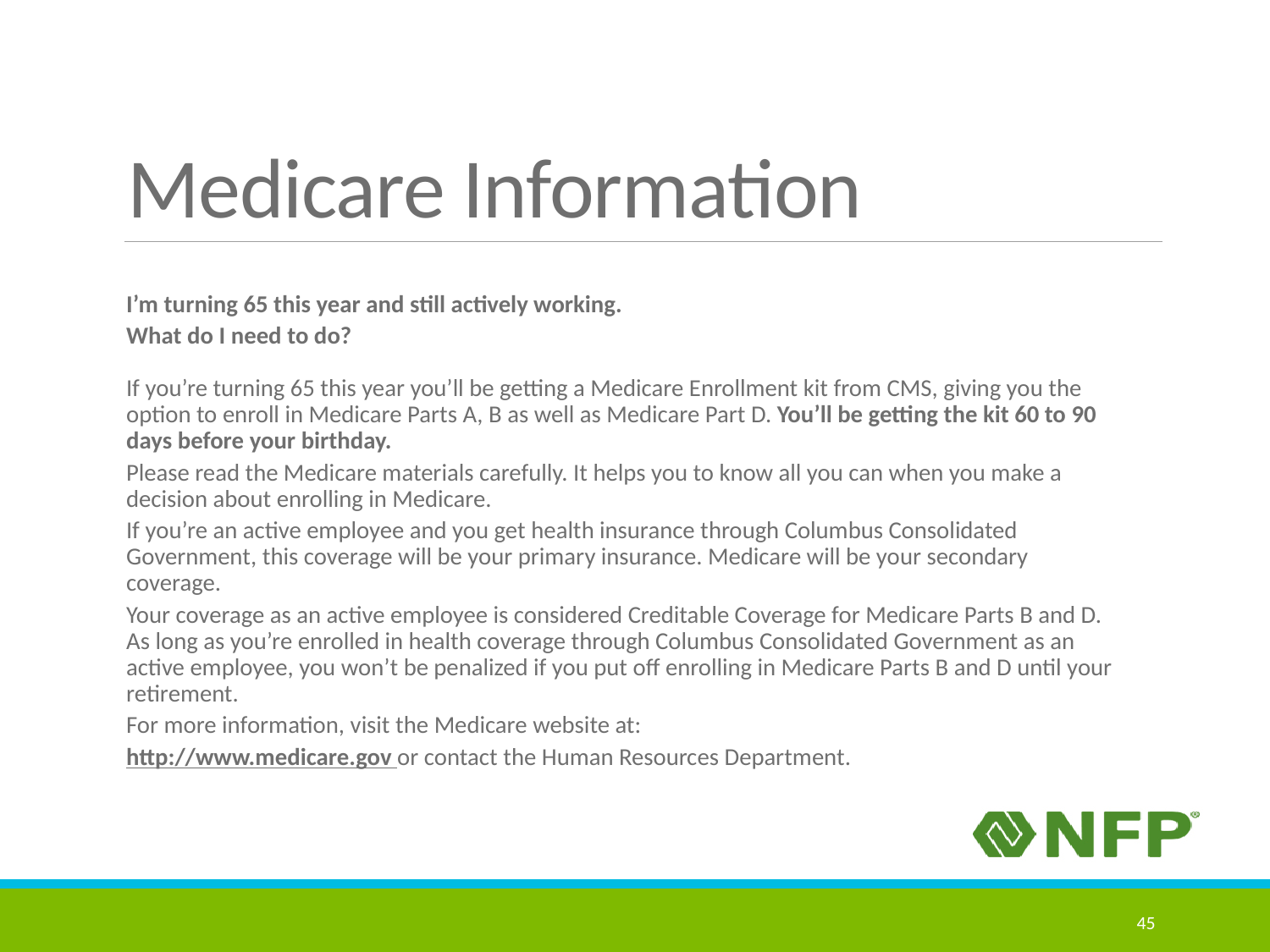

# Medicare Information
I’m turning 65 this year and still actively working.
What do I need to do?
If you’re turning 65 this year you’ll be getting a Medicare Enrollment kit from CMS, giving you the option to enroll in Medicare Parts A, B as well as Medicare Part D. You’ll be getting the kit 60 to 90 days before your birthday.
Please read the Medicare materials carefully. It helps you to know all you can when you make a decision about enrolling in Medicare.
If you’re an active employee and you get health insurance through Columbus Consolidated Government, this coverage will be your primary insurance. Medicare will be your secondary coverage.
Your coverage as an active employee is considered Creditable Coverage for Medicare Parts B and D. As long as you’re enrolled in health coverage through Columbus Consolidated Government as an active employee, you won’t be penalized if you put off enrolling in Medicare Parts B and D until your retirement.
For more information, visit the Medicare website at:
http://www.medicare.gov or contact the Human Resources Department.

45